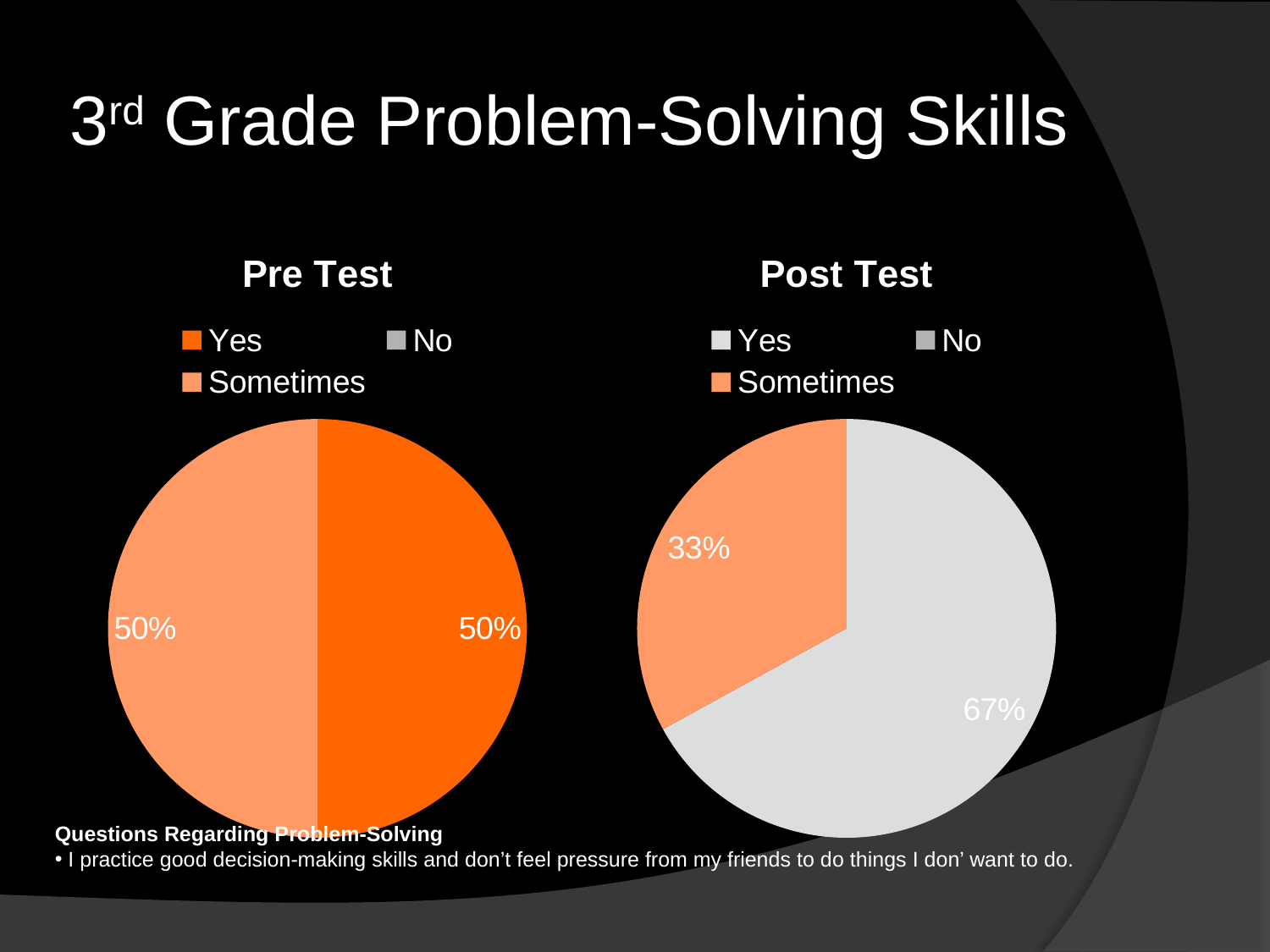

# 3rd Grade Problem-Solving Skills

### Chart:

| Category | Pre Test |
|---|---|
| Yes  | 0.5 |
| No | None |
| Sometimes | 0.5 |

### Chart:

| Category | Post Test |
|---|---|
| Yes | 0.6700000000000007 |
| No | None |
| Sometimes | 0.33000000000000035 |
Questions Regarding Problem-Solving
 I practice good decision-making skills and don’t feel pressure from my friends to do things I don’ want to do.